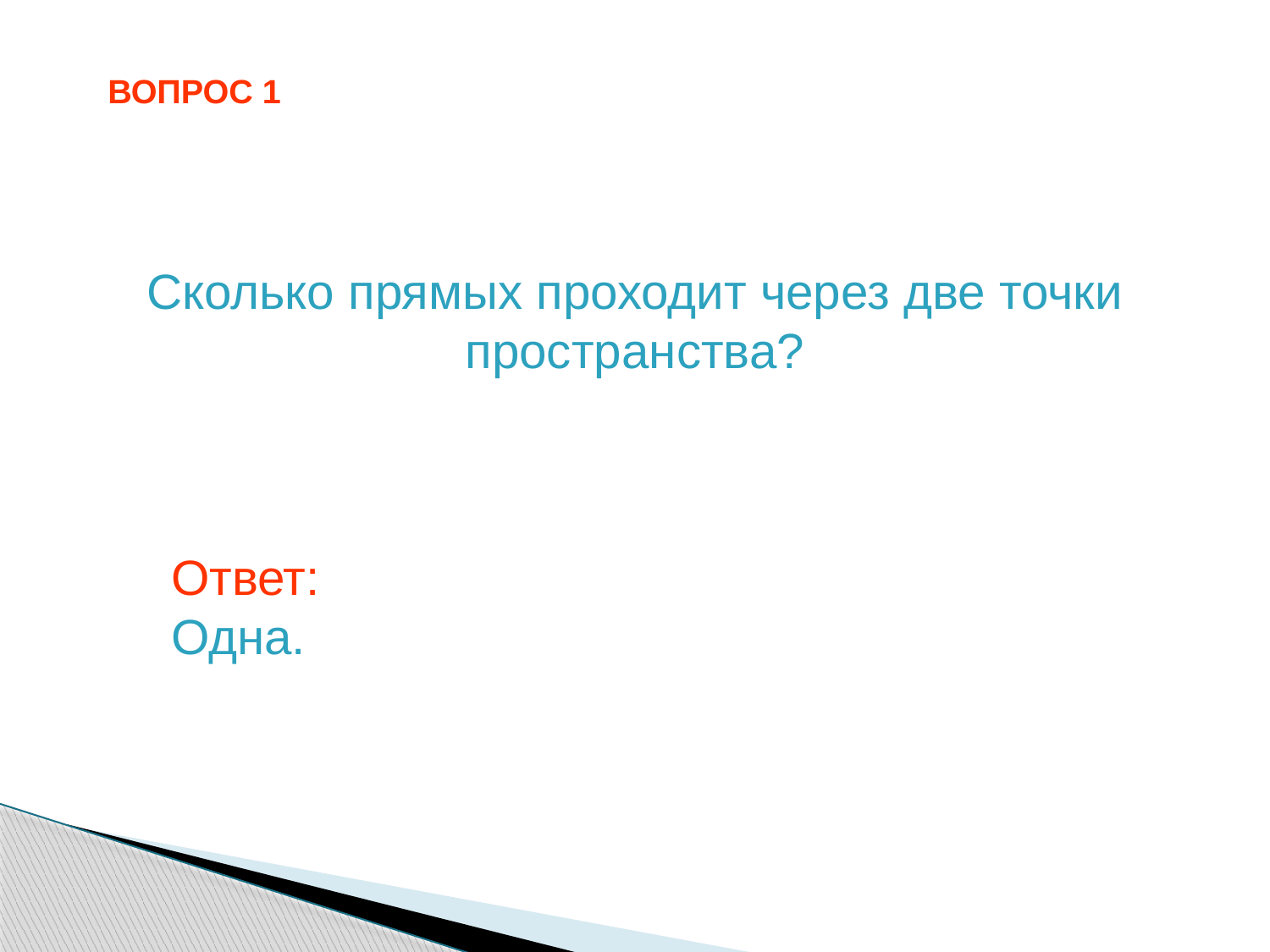

# ВОПРОС 1
Сколько прямых проходит через две точки пространства?
Ответ: Одна.